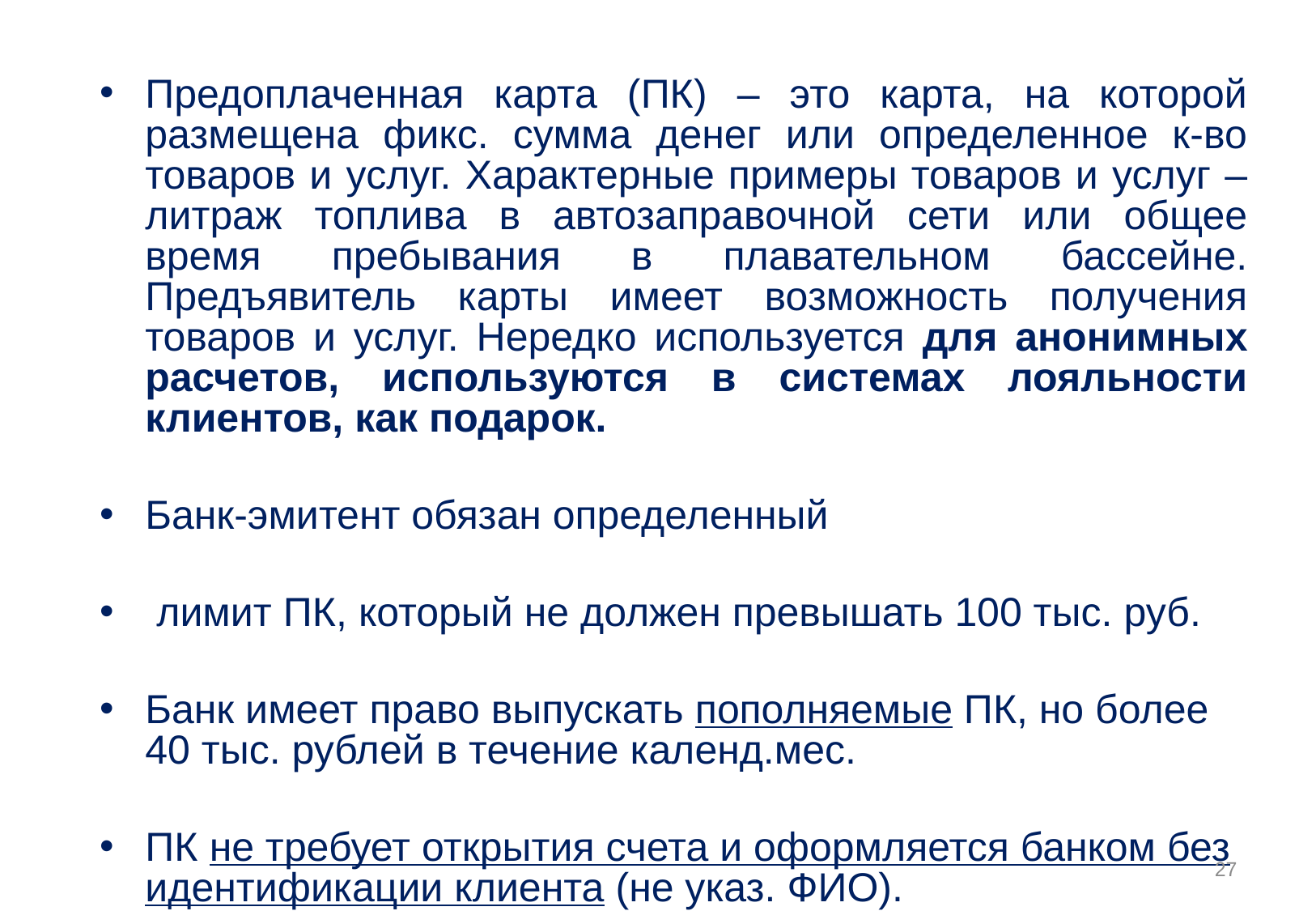

#

Предоплаченная карта (ПК) – это карта, на которой размещена фикс. сумма денег или определенное к-во товаров и услуг. Характерные примеры товаров и услуг – литраж топлива в автозаправочной сети или общее время пребывания в плавательном бассейне. Предъявитель карты имеет возможность получения товаров и услуг. Нередко используется для анонимных расчетов, используются в системах лояльности клиентов, как подарок.

Банк-эмитент обязан определенный

 лимит ПК, который не должен превышать 100 тыс. руб.

Банк имеет право выпускать пополняемые ПК, но более 40 тыс. рублей в течение календ.мес.

ПК не требует открытия счета и оформляется банком без идентификации клиента (не указ. ФИО).

27